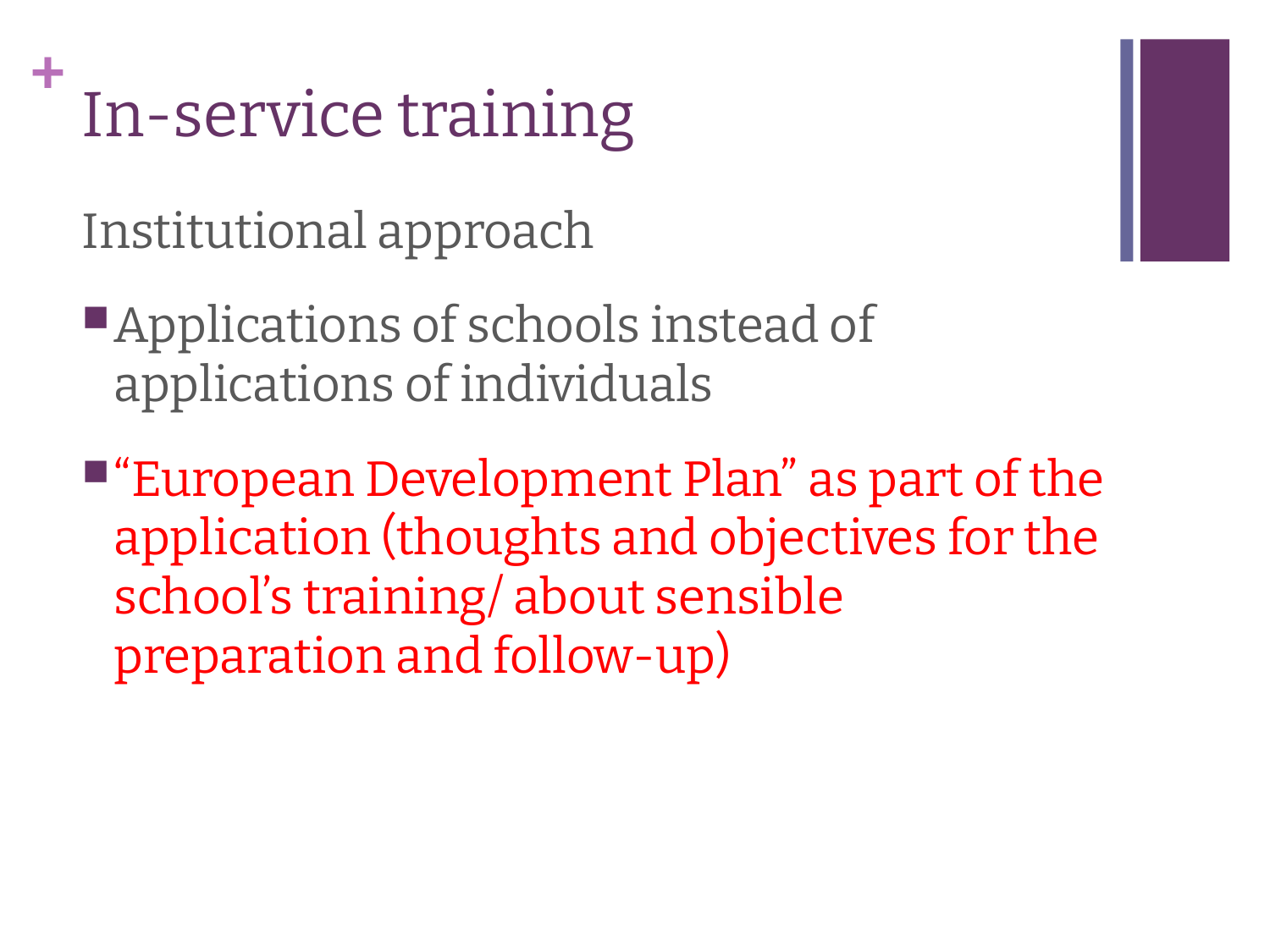

# In-service training
Institutional approach
Applications of schools instead of applications of individuals
“European Development Plan” as part of the application (thoughts and objectives for the school’s training/ about sensible preparation and follow-up)